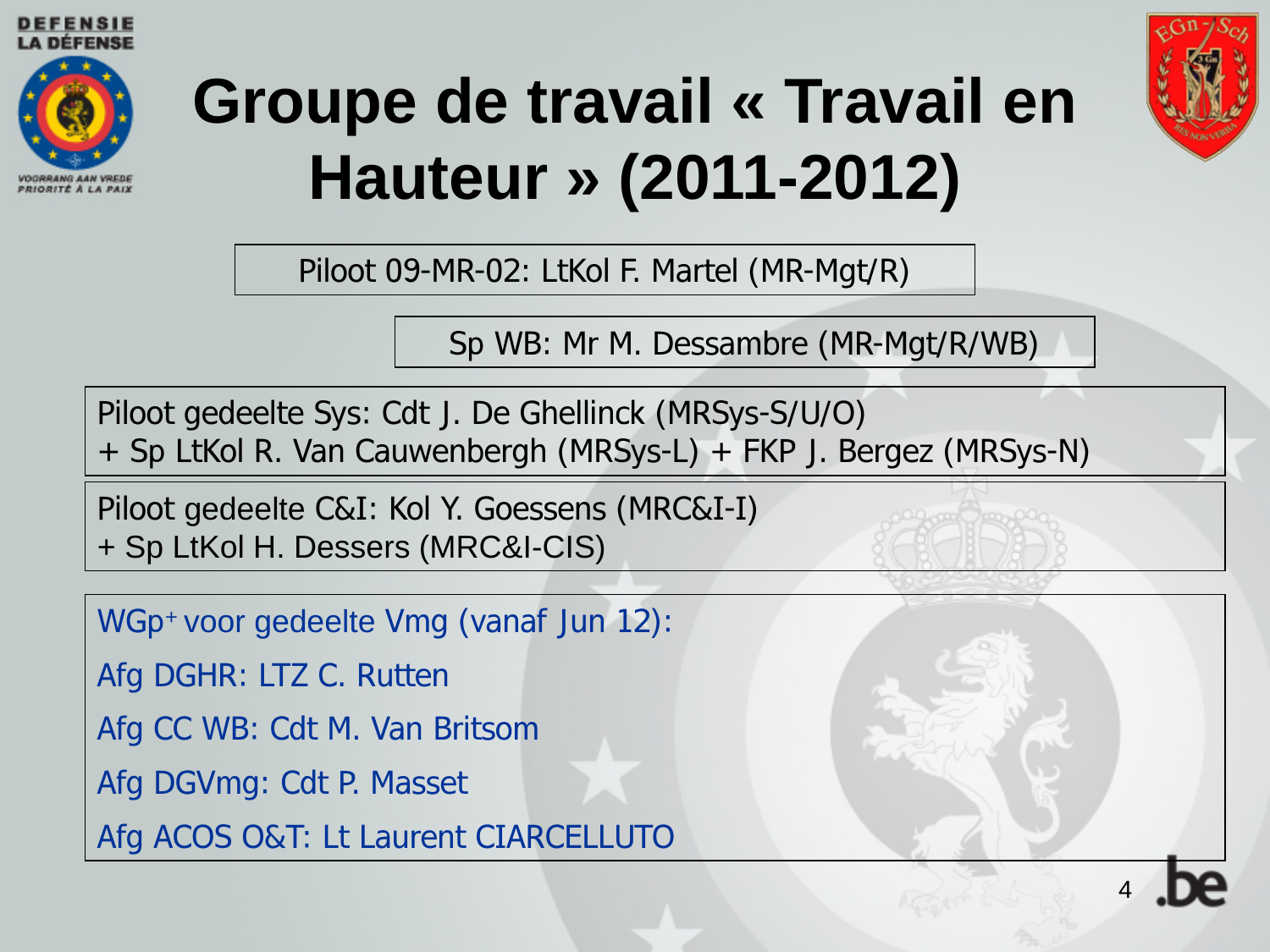

# Groupe de travail « Travail en Hauteur » (2011-2012)
Piloot 09-MR-02: LtKol F. Martel (MR-Mgt/R)
Sp WB: Mr M. Dessambre (MR-Mgt/R/WB)
Piloot gedeelte Sys: Cdt J. De Ghellinck (MRSys-S/U/O)
+ Sp LtKol R. Van Cauwenbergh (MRSys-L) + FKP J. Bergez (MRSys-N)
Piloot gedeelte C&I: Kol Y. Goessens (MRC&I-I)
+ Sp LtKol H. Dessers (MRC&I-CIS)
WGp+ voor gedeelte Vmg (vanaf Jun 12):
Afg DGHR: LTZ C. Rutten
Afg CC WB: Cdt M. Van Britsom
Afg DGVmg: Cdt P. Masset
Afg ACOS O&T: Lt Laurent CIARCELLUTO
4